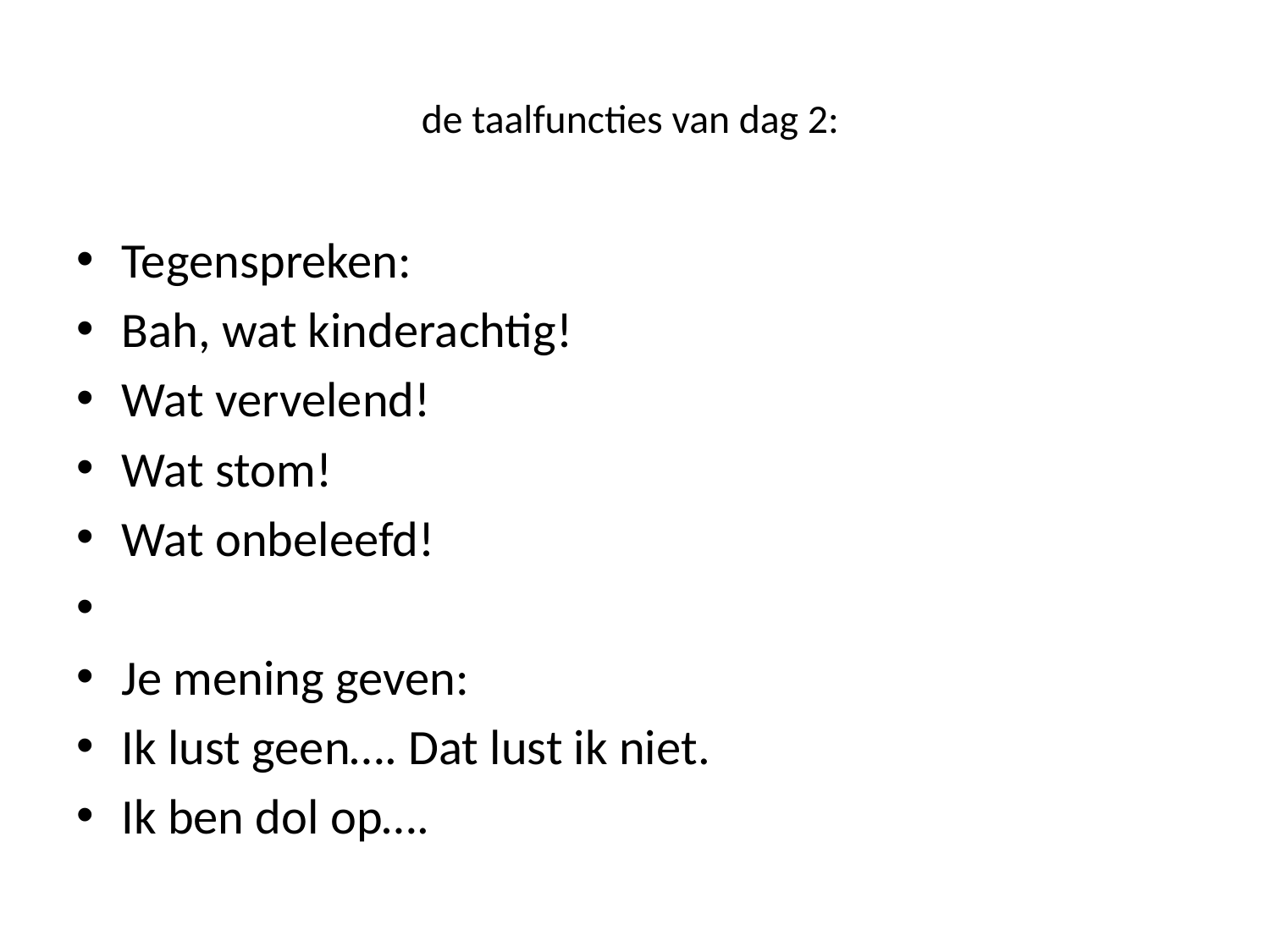

# de taalfuncties van dag 2:
Tegenspreken:
Bah, wat kinderachtig!
Wat vervelend!
Wat stom!
Wat onbeleefd!

Je mening geven:
Ik lust geen…. Dat lust ik niet.
Ik ben dol op….